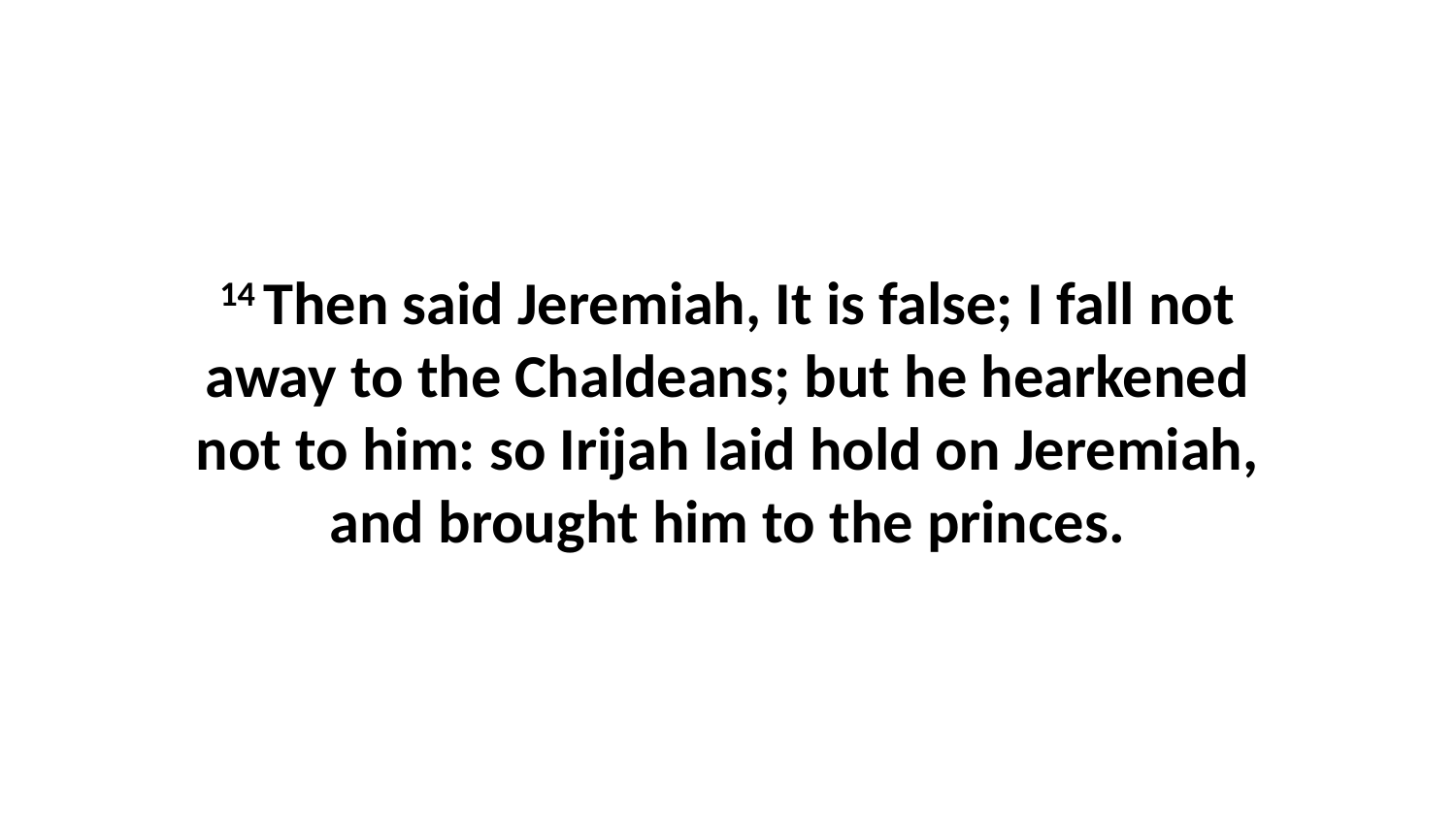

14 Then said Jeremiah, It is false; I fall not away to the Chaldeans; but he hearkened not to him: so Irijah laid hold on Jeremiah, and brought him to the princes.